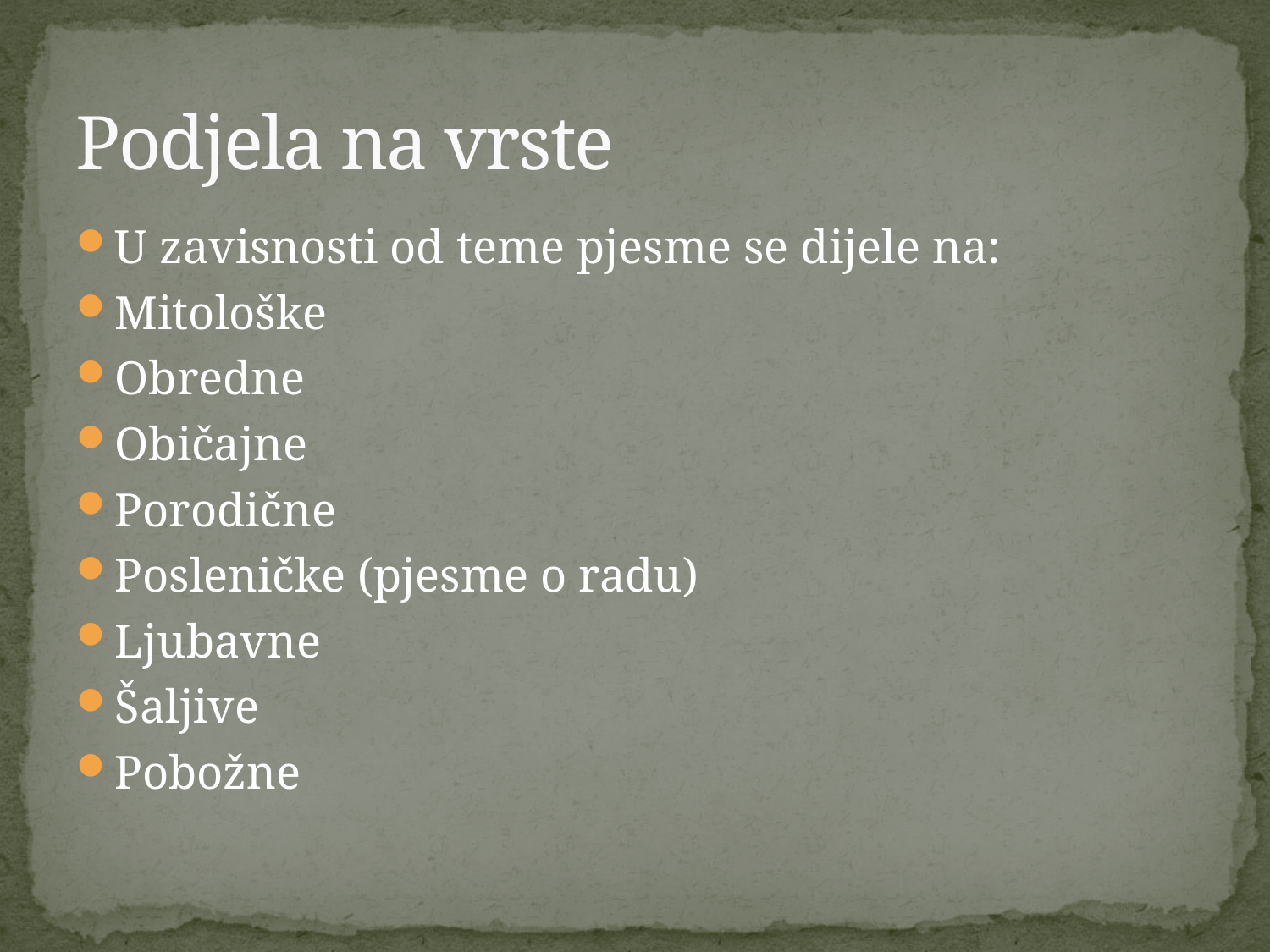

# Podjela na vrste
U zavisnosti od teme pjesme se dijele na:
Mitološke
Obredne
Običajne
Porodične
Posleničke (pjesme o radu)
Ljubavne
Šaljive
Pobožne